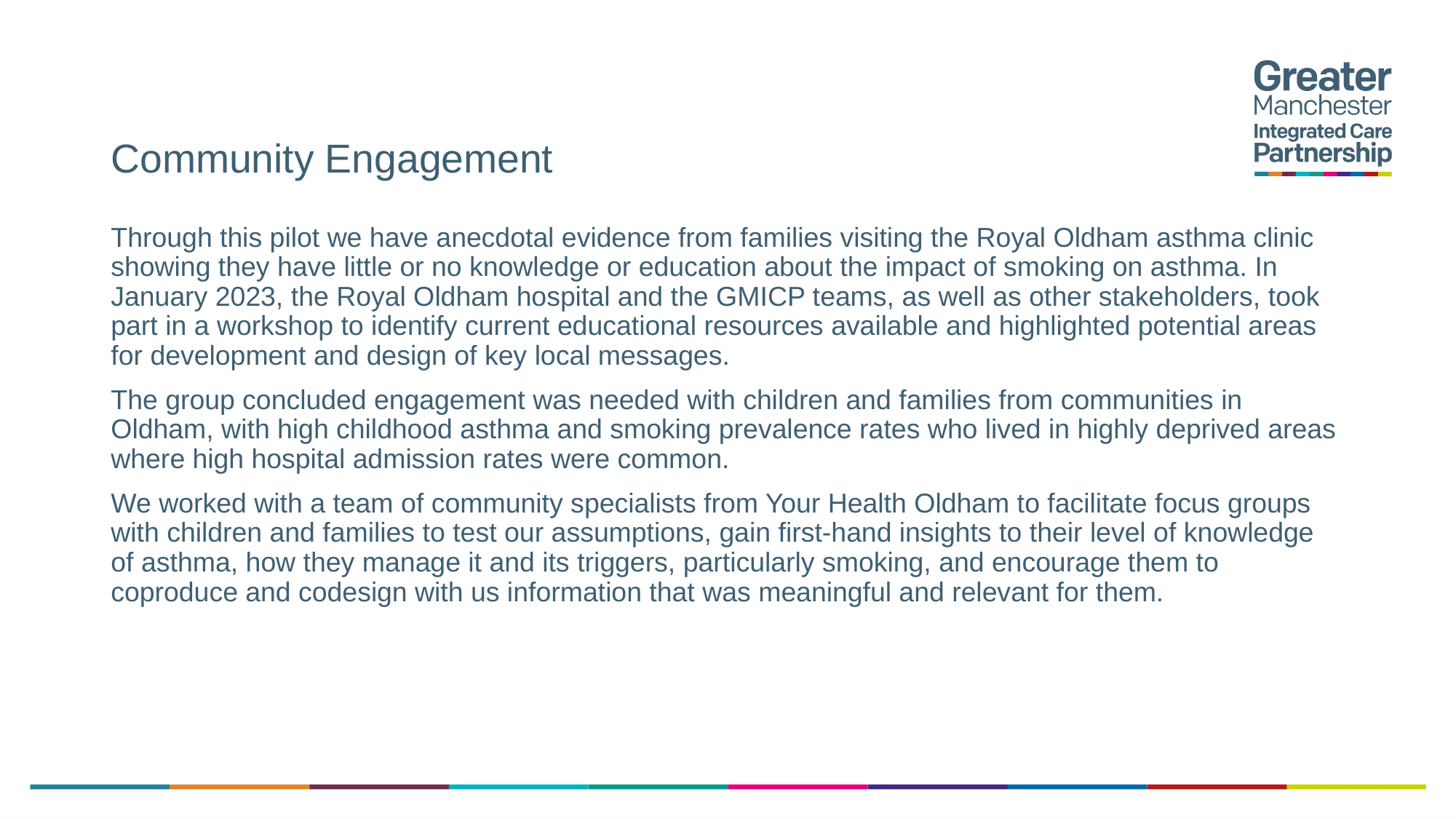

# Community Engagement
Through this pilot we have anecdotal evidence from families visiting the Royal Oldham asthma clinic showing they have little or no knowledge or education about the impact of smoking on asthma. In January 2023, the Royal Oldham hospital and the GMICP teams, as well as other stakeholders, took part in a workshop to identify current educational resources available and highlighted potential areas for development and design of key local messages.
The group concluded engagement was needed with children and families from communities in Oldham, with high childhood asthma and smoking prevalence rates who lived in highly deprived areas where high hospital admission rates were common.
We worked with a team of community specialists from Your Health Oldham to facilitate focus groups with children and families to test our assumptions, gain first-hand insights to their level of knowledge of asthma, how they manage it and its triggers, particularly smoking, and encourage them to coproduce and codesign with us information that was meaningful and relevant for them.